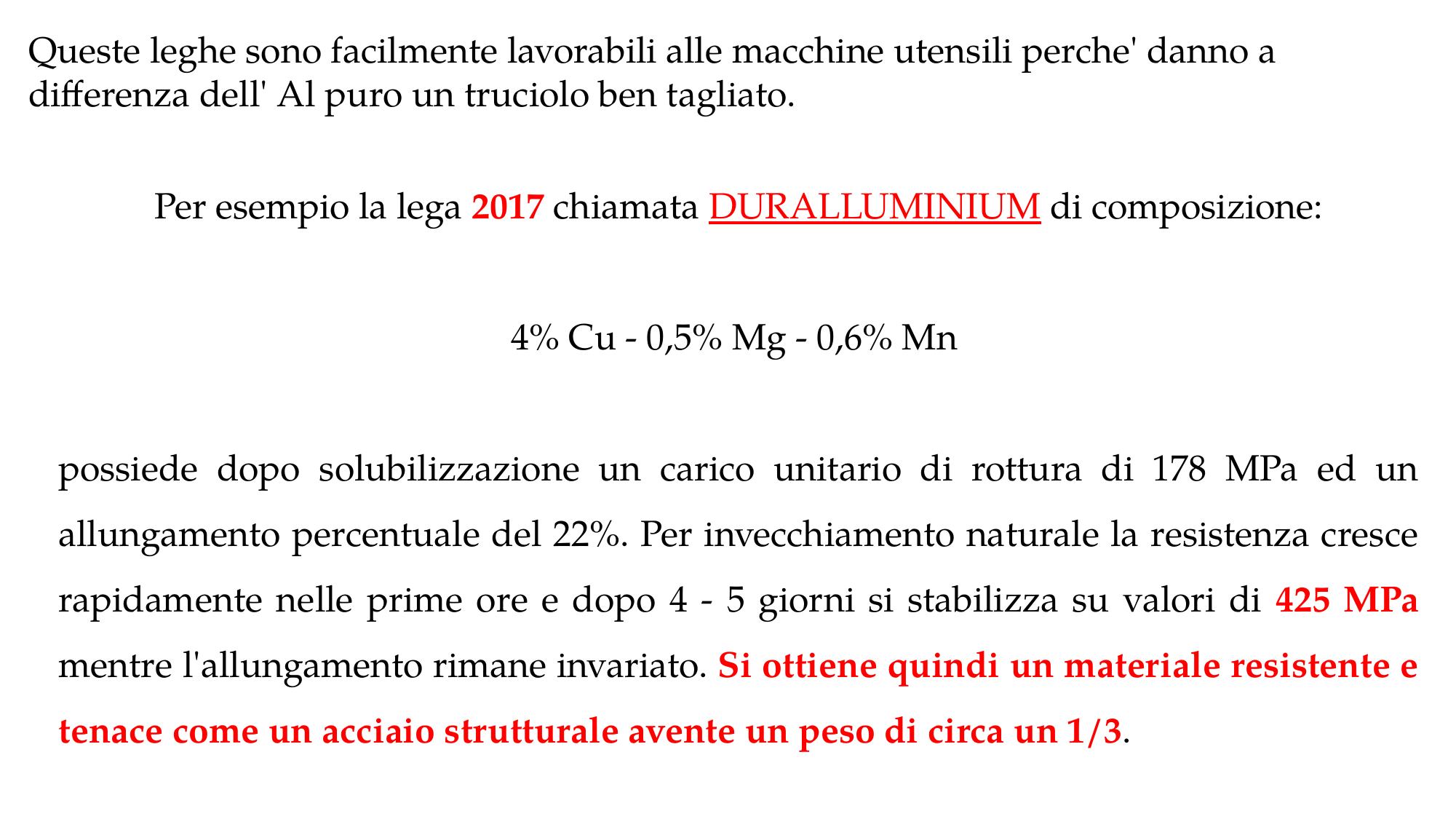

Queste leghe sono facilmente lavorabili alle macchine utensili perche' danno a differenza dell' Al puro un truciolo ben tagliato.
Per esempio la lega 2017 chiamata DURALLUMINIUM di composizione:

4% Cu - 0,5% Mg - 0,6% Mn

possiede dopo solubilizzazione un carico unitario di rottura di 178 MPa ed un allungamento percentuale del 22%. Per invecchiamento naturale la resistenza cresce rapidamente nelle prime ore e dopo 4 - 5 giorni si stabilizza su valori di 425 MPa mentre l'allungamento rimane invariato. Si ottiene quindi un materiale resistente e tenace come un acciaio strutturale avente un peso di circa un 1/3.